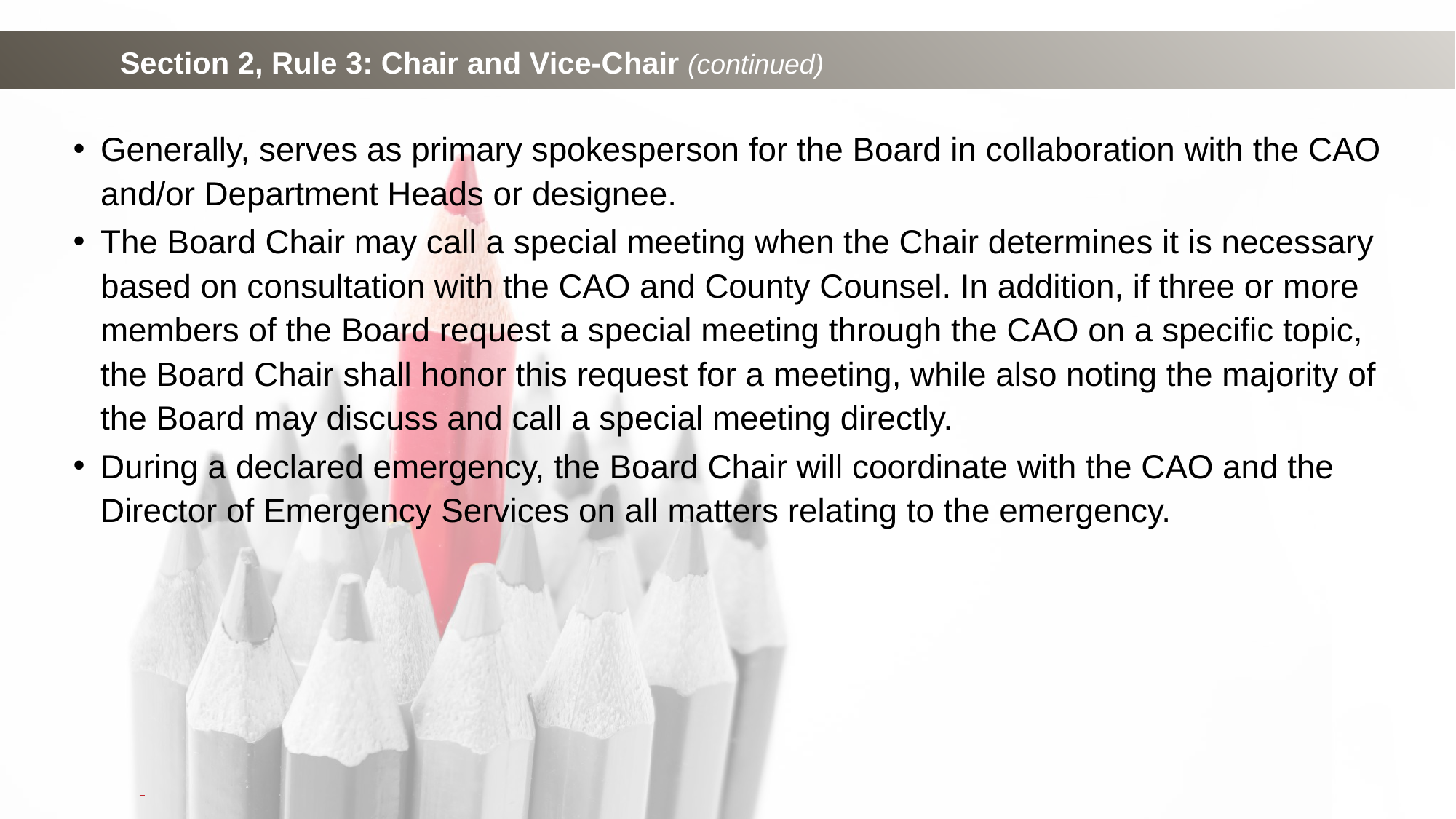

Section 2, Rule 3: Chair and Vice-Chair (continued)
Generally, serves as primary spokesperson for the Board in collaboration with the CAO and/or Department Heads or designee.
The Board Chair may call a special meeting when the Chair determines it is necessary based on consultation with the CAO and County Counsel. In addition, if three or more members of the Board request a special meeting through the CAO on a specific topic, the Board Chair shall honor this request for a meeting, while also noting the majority of the Board may discuss and call a special meeting directly.
During a declared emergency, the Board Chair will coordinate with the CAO and the Director of Emergency Services on all matters relating to the emergency.